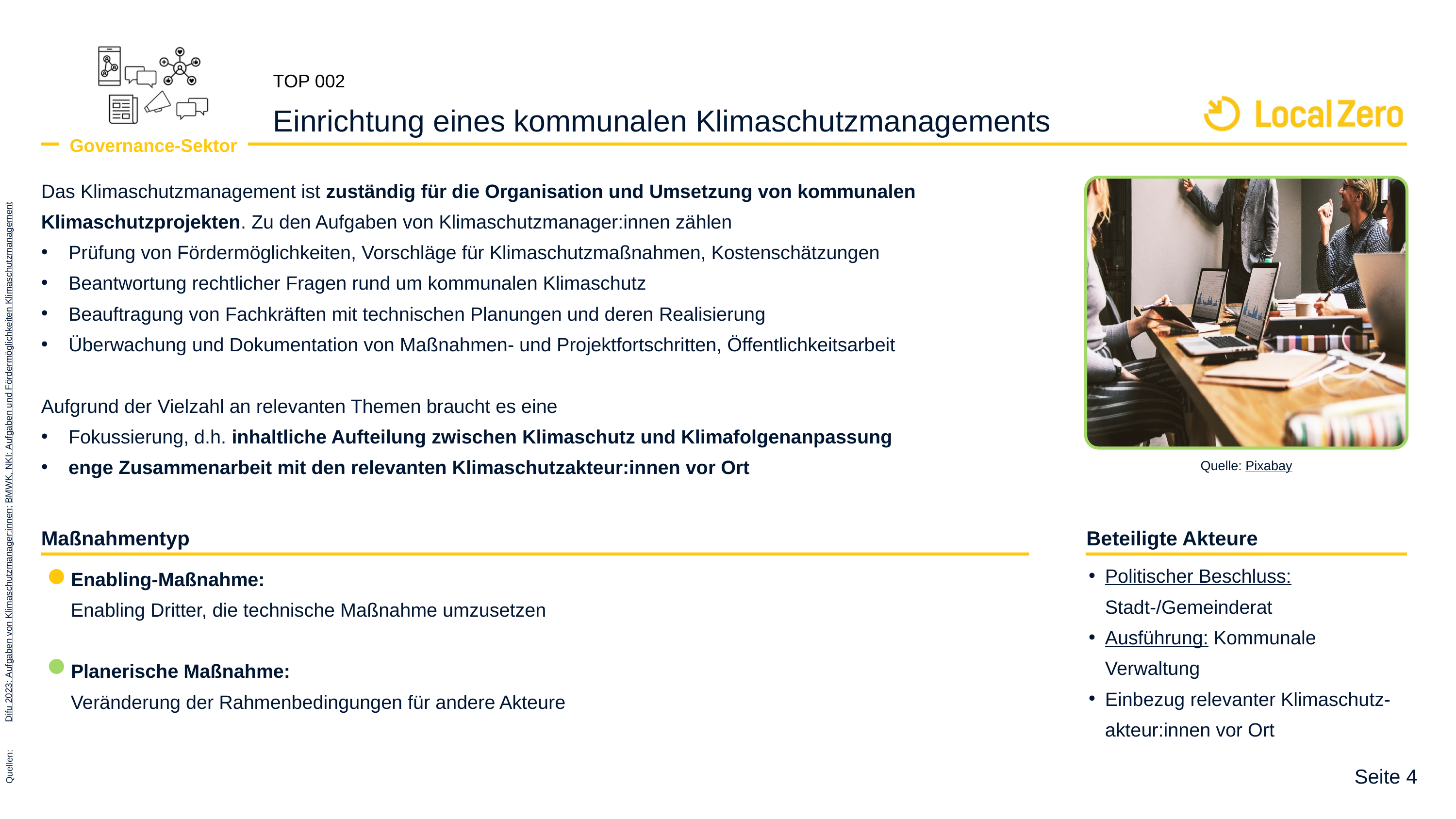

TOP 002
Einrichtung eines kommunalen Klimaschutzmanagements

Governance-Sektor

Das Klimaschutzmanagement ist zuständig für die Organisation und Umsetzung von kommunalen Klimaschutzprojekten. Zu den Aufgaben von Klimaschutzmanager:innen zählen
Prüfung von Fördermöglichkeiten, Vorschläge für Klimaschutzmaßnahmen, Kostenschätzungen
Beantwortung rechtlicher Fragen rund um kommunalen Klimaschutz
Beauftragung von Fachkräften mit technischen Planungen und deren Realisierung
Überwachung und Dokumentation von Maßnahmen- und Projektfortschritten, Öffentlichkeitsarbeit

Aufgrund der Vielzahl an relevanten Themen braucht es eine
Fokussierung, d.h. inhaltliche Aufteilung zwischen Klimaschutz und Klimafolgenanpassung
enge Zusammenarbeit mit den relevanten Klimaschutzakteur:innen vor Ort
Difu 2023: Aufgaben von Klimaschutzmanager:innen; BMWK, NKI: Aufgaben und Fördermöglichkeiten Klimaschutzmanagement
Quellen:

Quelle: Pixabay
Beteiligte Akteure
Maßnahmentyp

Politischer Beschluss: Stadt-/Gemeinderat
Ausführung: Kommunale Verwaltung
Einbezug relevanter Klimaschutz-akteur:innen vor Ort
Enabling-Maßnahme:
Enabling Dritter, die technische Maßnahme umzusetzen

Planerische Maßnahme:
Veränderung der Rahmenbedingungen für andere Akteure

Seite 4